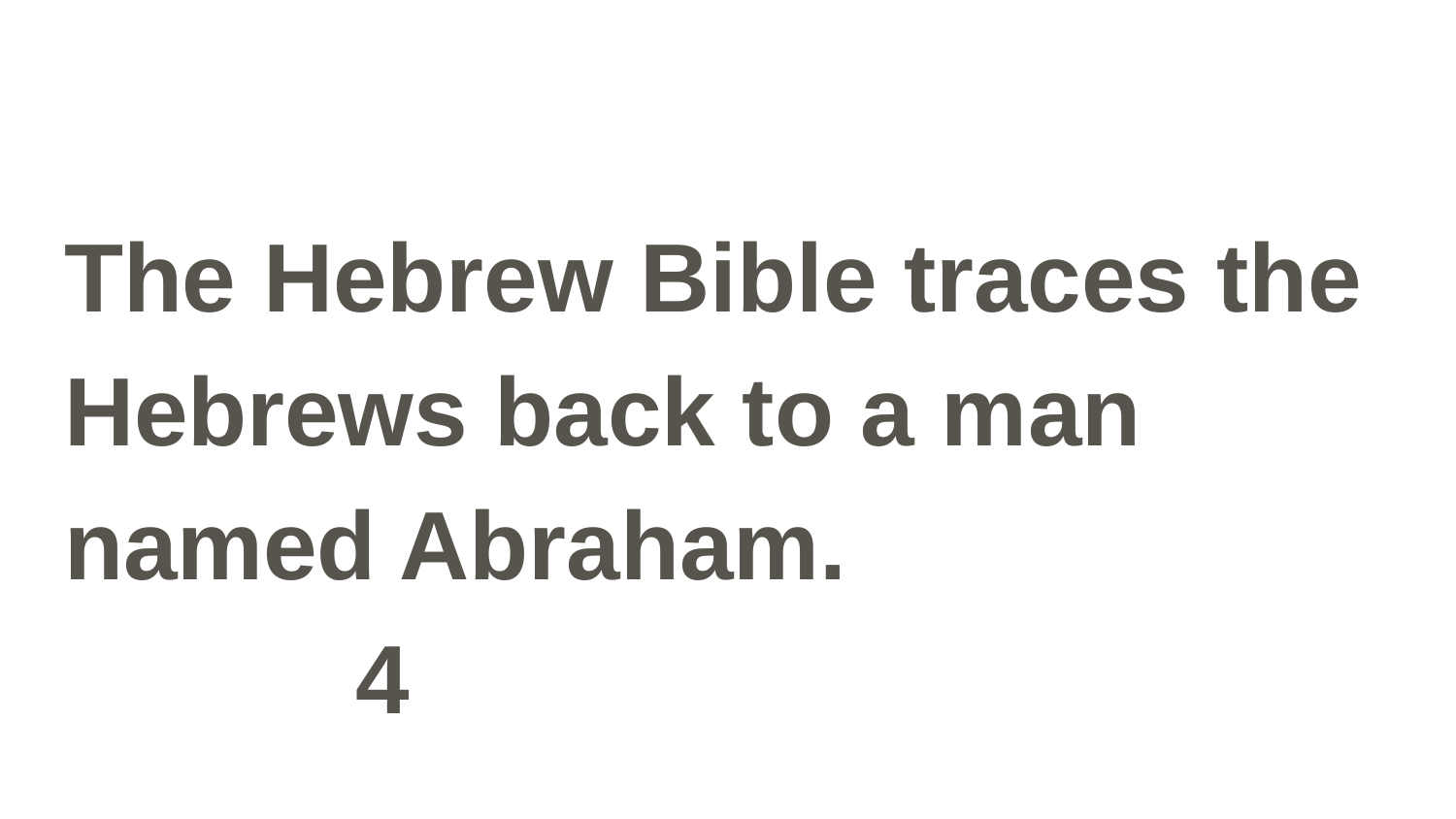

#
The Hebrew Bible traces the Hebrews back to a man named Abraham.						4